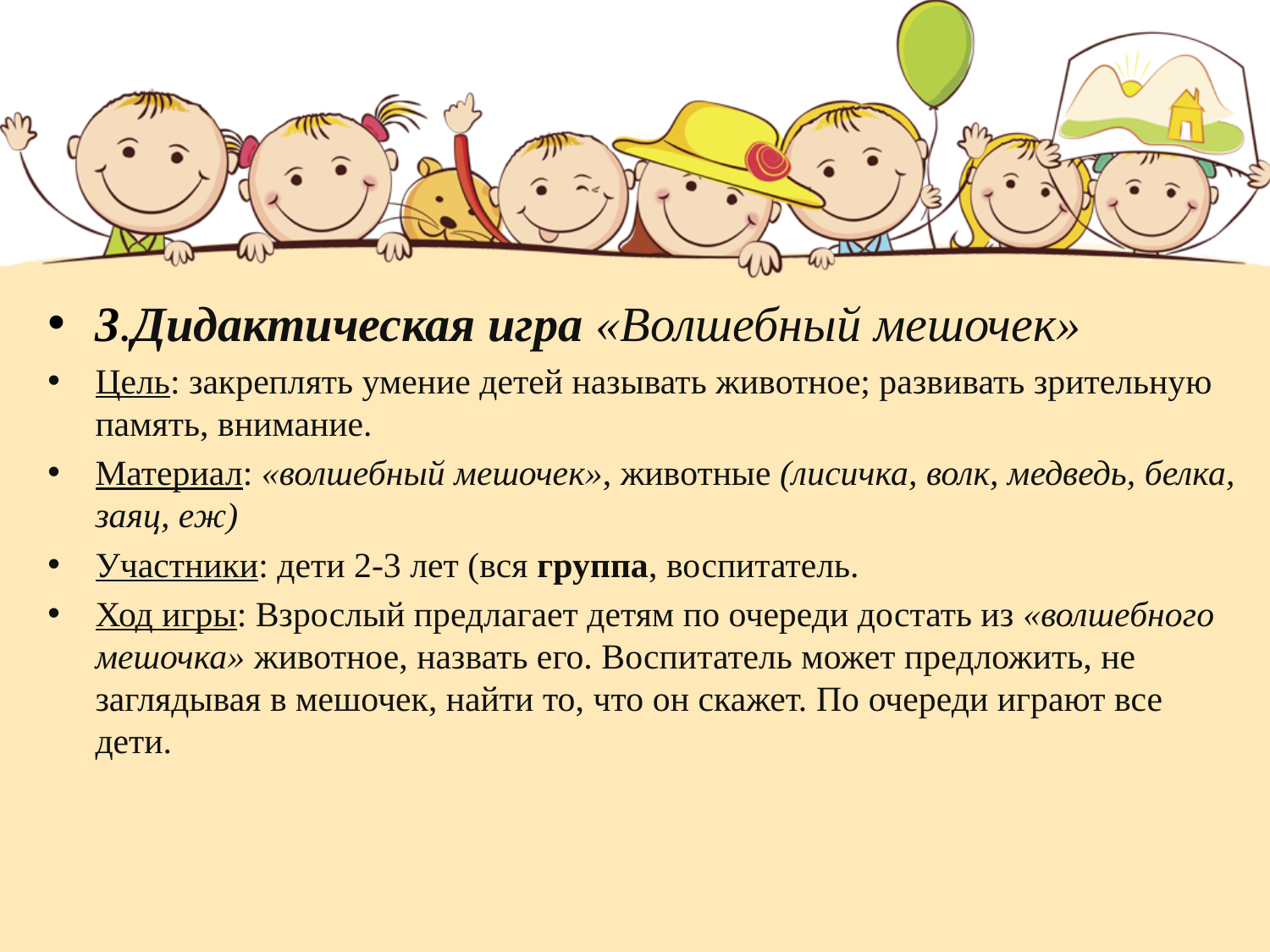

3.Дидактическая игра «Волшебный мешочек»
Цель: закреплять умение детей называть животное; развивать зрительную память, внимание.
Материал: «волшебный мешочек», животные (лисичка, волк, медведь, белка, заяц, еж)
Участники: дети 2-3 лет (вся группа, воспитатель.
Ход игры: Взрослый предлагает детям по очереди достать из «волшебного мешочка» животное, назвать его. Воспитатель может предложить, не заглядывая в мешочек, найти то, что он скажет. По очереди играют все дети.